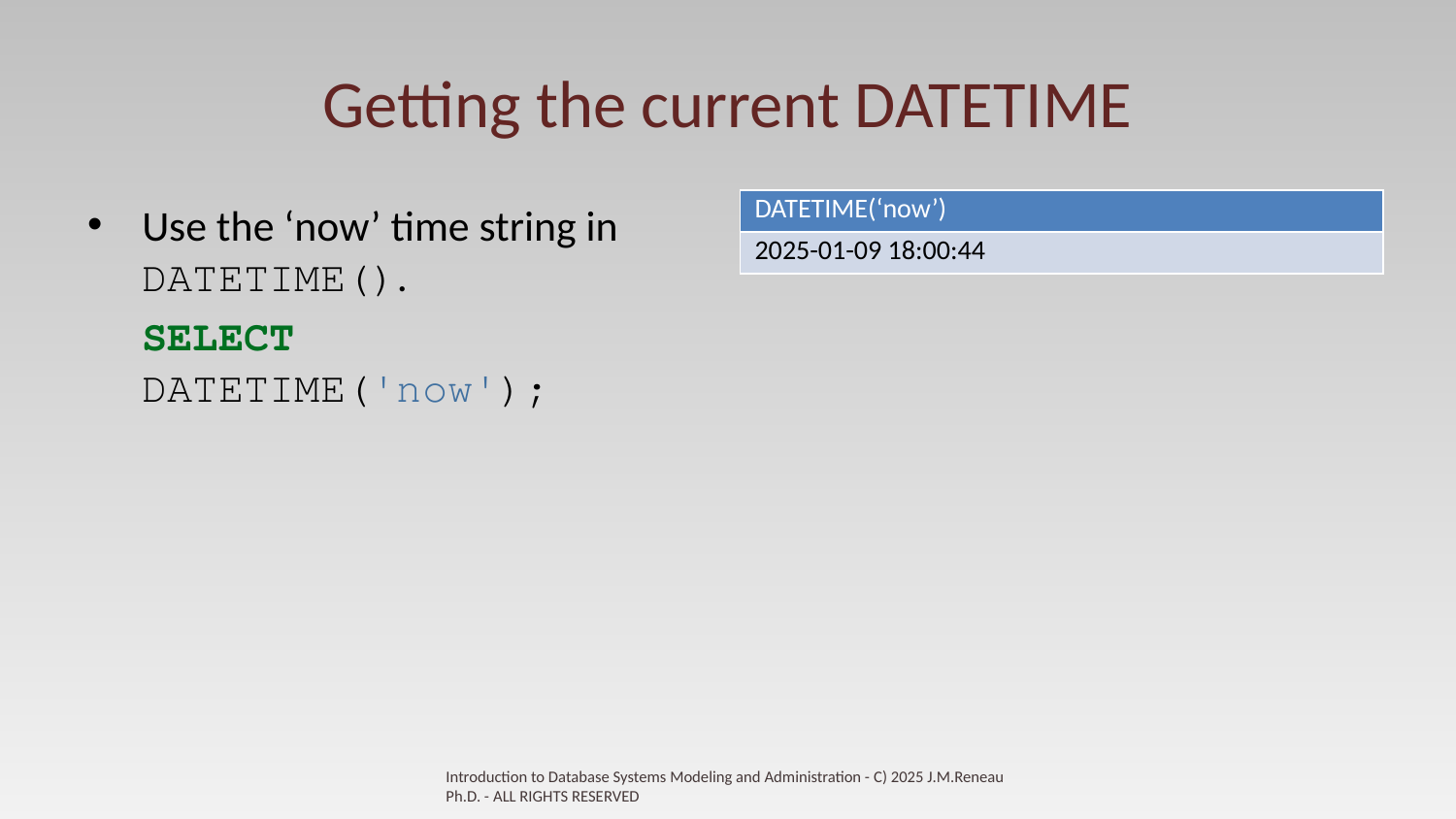

# Getting the current DATETIME
| DATETIME(‘now’) |
| --- |
| 2025-01-09 18:00:44 |
Use the ‘now’ time string in DATETIME().
SELECT DATETIME('now');
Introduction to Database Systems Modeling and Administration - C) 2025 J.M.Reneau Ph.D. - ALL RIGHTS RESERVED